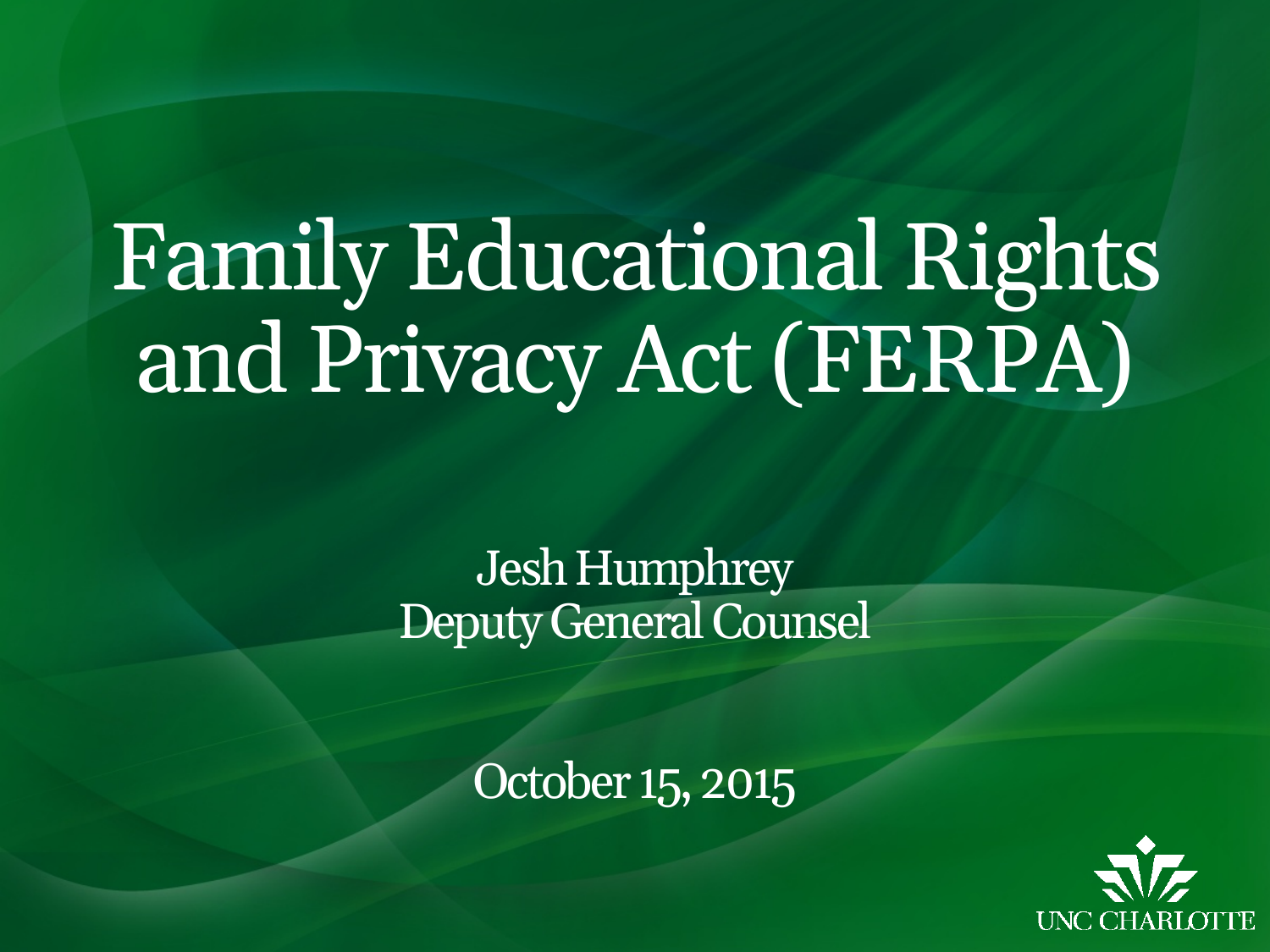

# Family Educational Rights and Privacy Act (FERPA) Jesh Humphrey Deputy General Counsel October 15, 2015